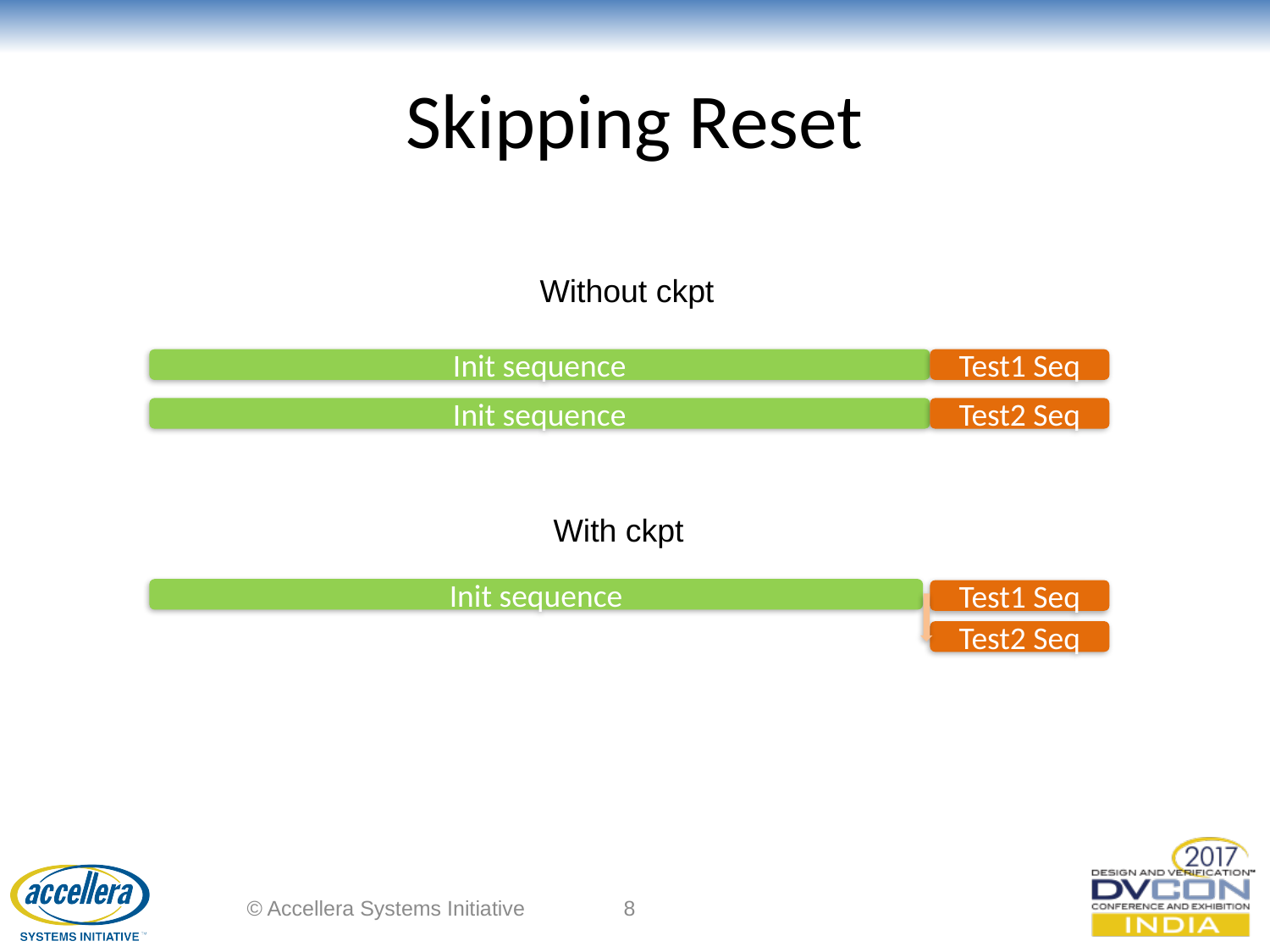

# Skipping Reset
Without ckpt
Init sequence
Test1 Seq
Init sequence
Test2 Seq
With ckpt
Init sequence
Test1 Seq

Test2 Seq
© Accellera Systems Initiative
8